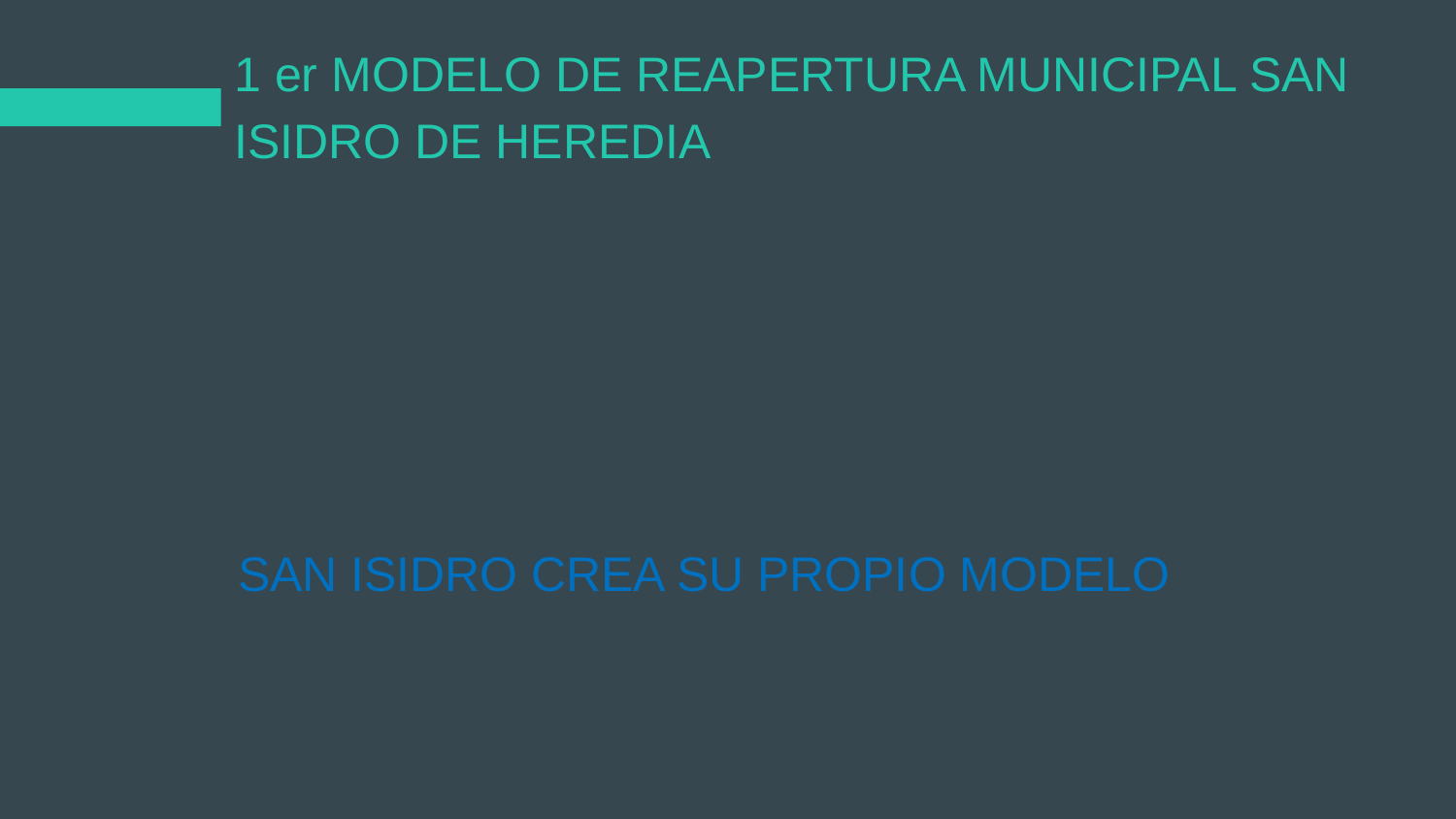

# 1 er MODELO DE REAPERTURA MUNICIPAL SAN ISIDRO DE HEREDIA
SAN ISIDRO CREA SU PROPIO MODELO